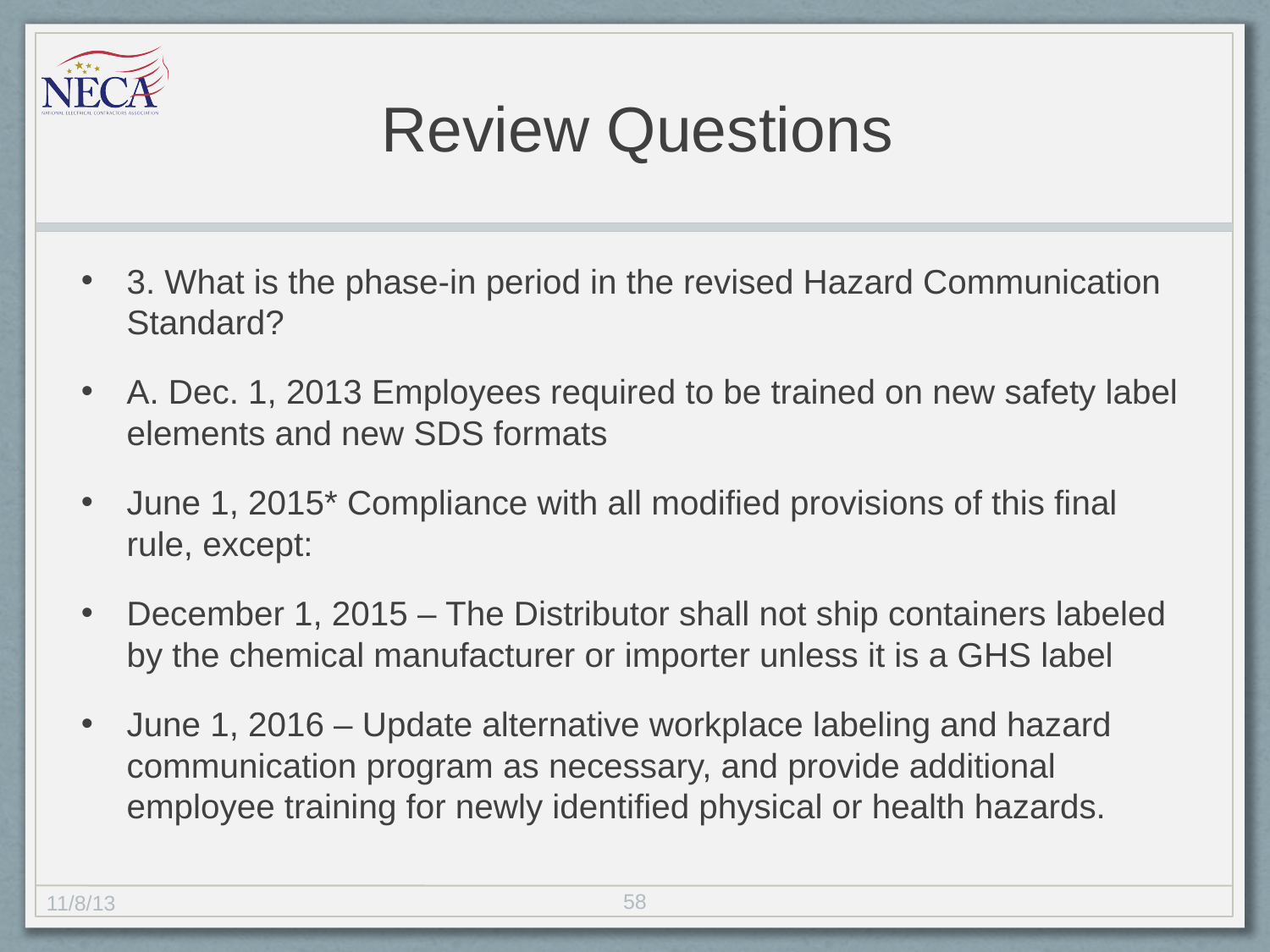

# Review Questions
3. What is the phase-in period in the revised Hazard Communication Standard?
A. Dec. 1, 2013 Employees required to be trained on new safety label elements and new SDS formats
June 1, 2015* Compliance with all modified provisions of this final rule, except:
December 1, 2015 – The Distributor shall not ship containers labeled by the chemical manufacturer or importer unless it is a GHS label
June 1, 2016 – Update alternative workplace labeling and hazard communication program as necessary, and provide additional employee training for newly identified physical or health hazards.

58
11/8/13